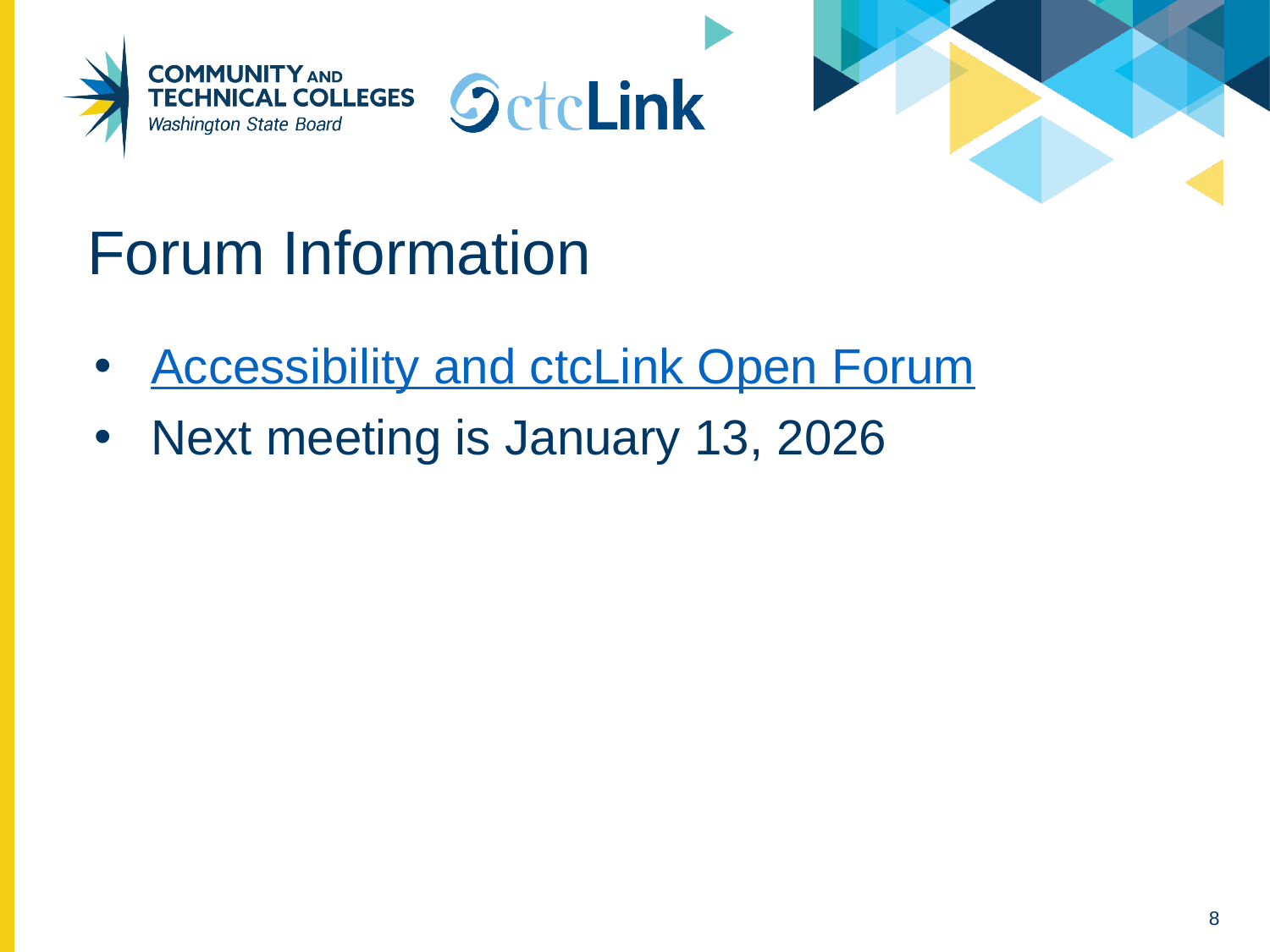

# Forum Information
Accessibility and ctcLink Open Forum
Next meeting is January 13, 2026
8